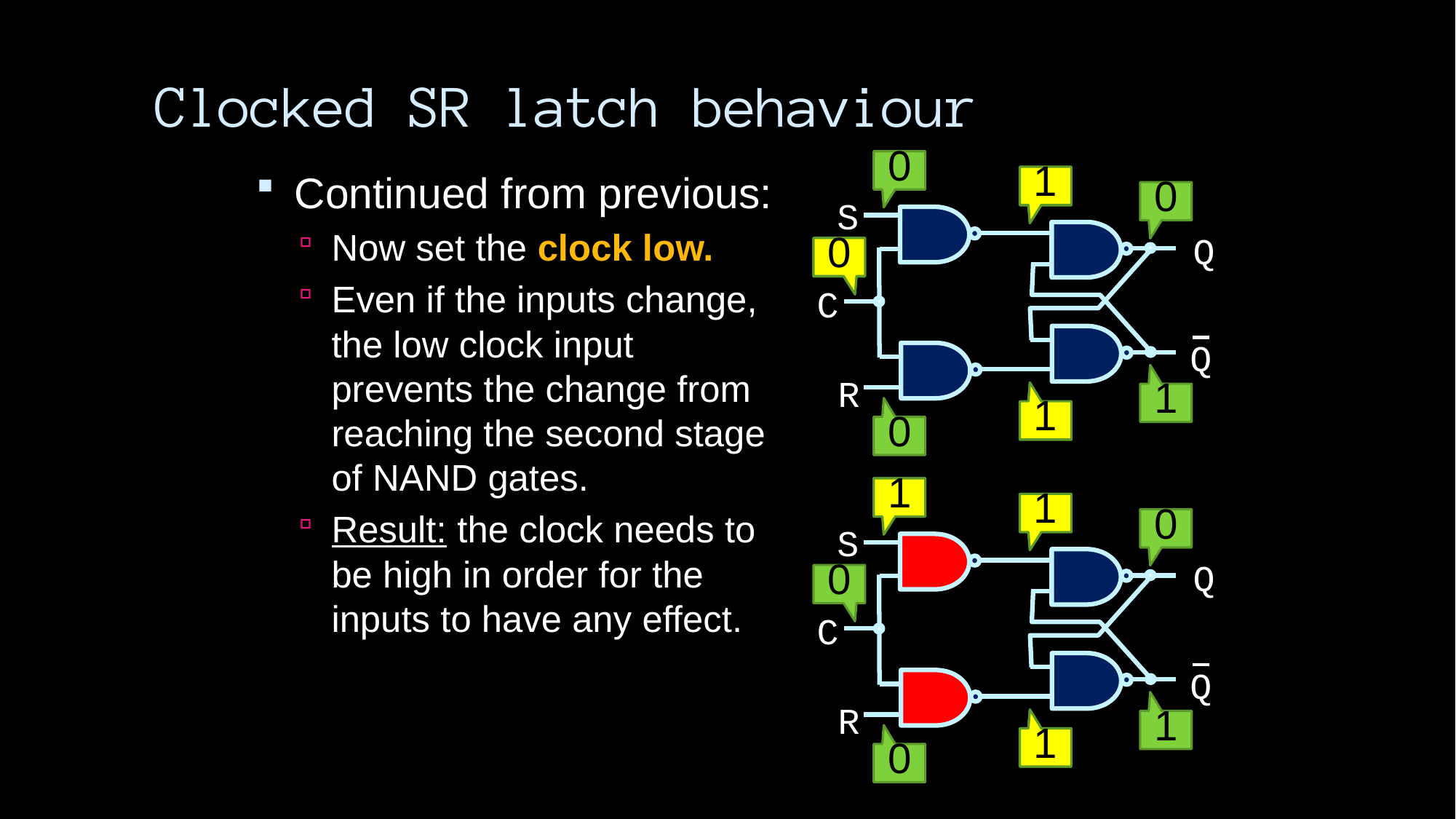

# Clocked SR latch behaviour
0
Continued from previous:
Now set the clock low.
Even if the inputs change, the low clock input prevents the change from reaching the second stage of NAND gates.
Result: the clock needs to be high in order for the inputs to have any effect.
1
1
1
1
0
 S

 Q

 C

 Q

 R
0
1
1
0
1
0
 S

 Q

 C

 Q

 R
0
1
0
0
1
1
1
1
39